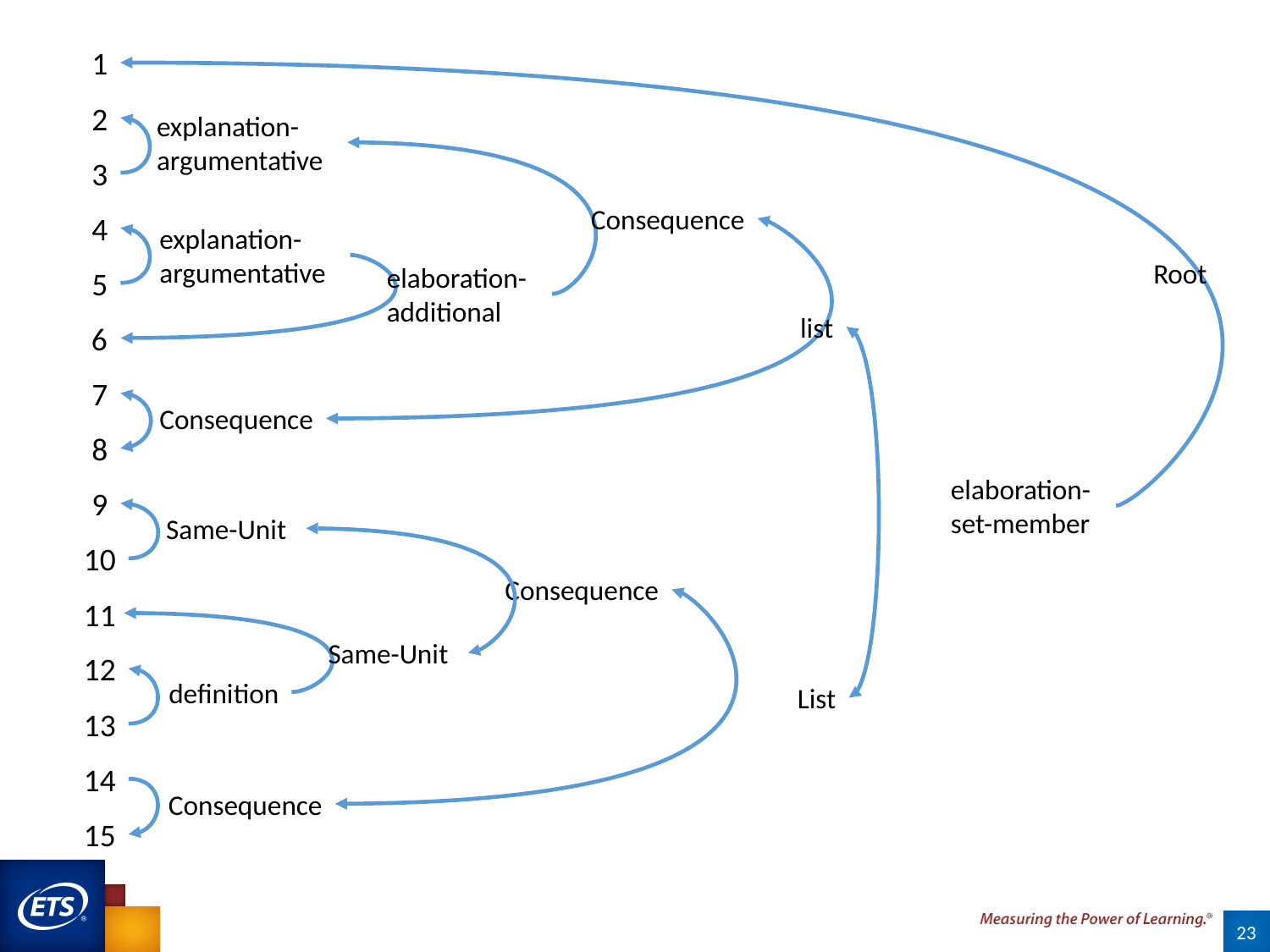

1
2
explanation-argumentative
3
Consequence
4
explanation-argumentative
Root
elaboration-additional
5
list
6
7
Consequence
8
elaboration-set-member
9
Same-Unit
10
Consequence
11
Same-Unit
12
definition
List
13
14
Consequence
15
23